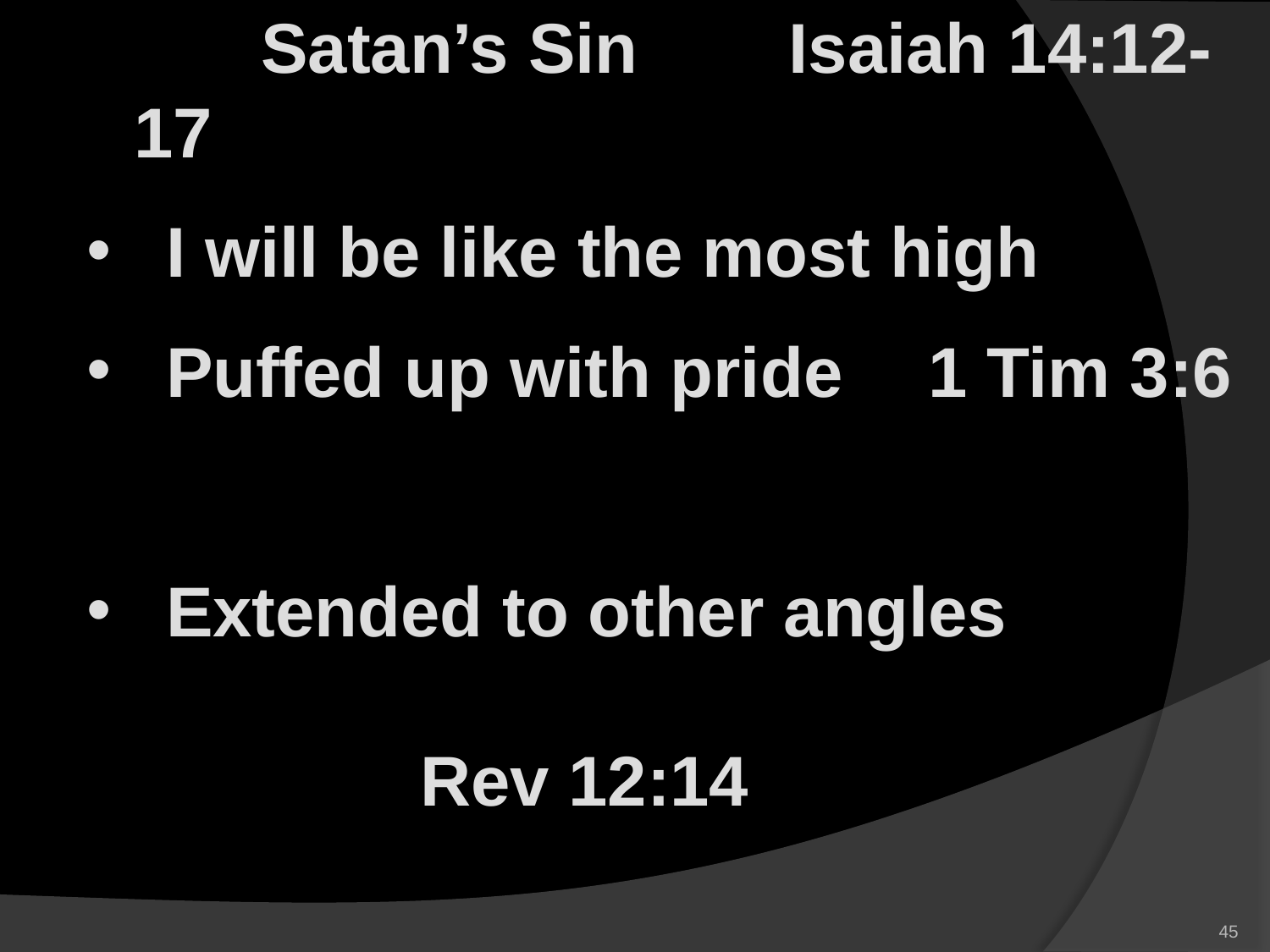

Satan’s Sin		 Isaiah 14:12-17
I will be like the most high
Puffed up with pride	1 Tim 3:6

Extended to other angles                                            						Rev 12:14
45